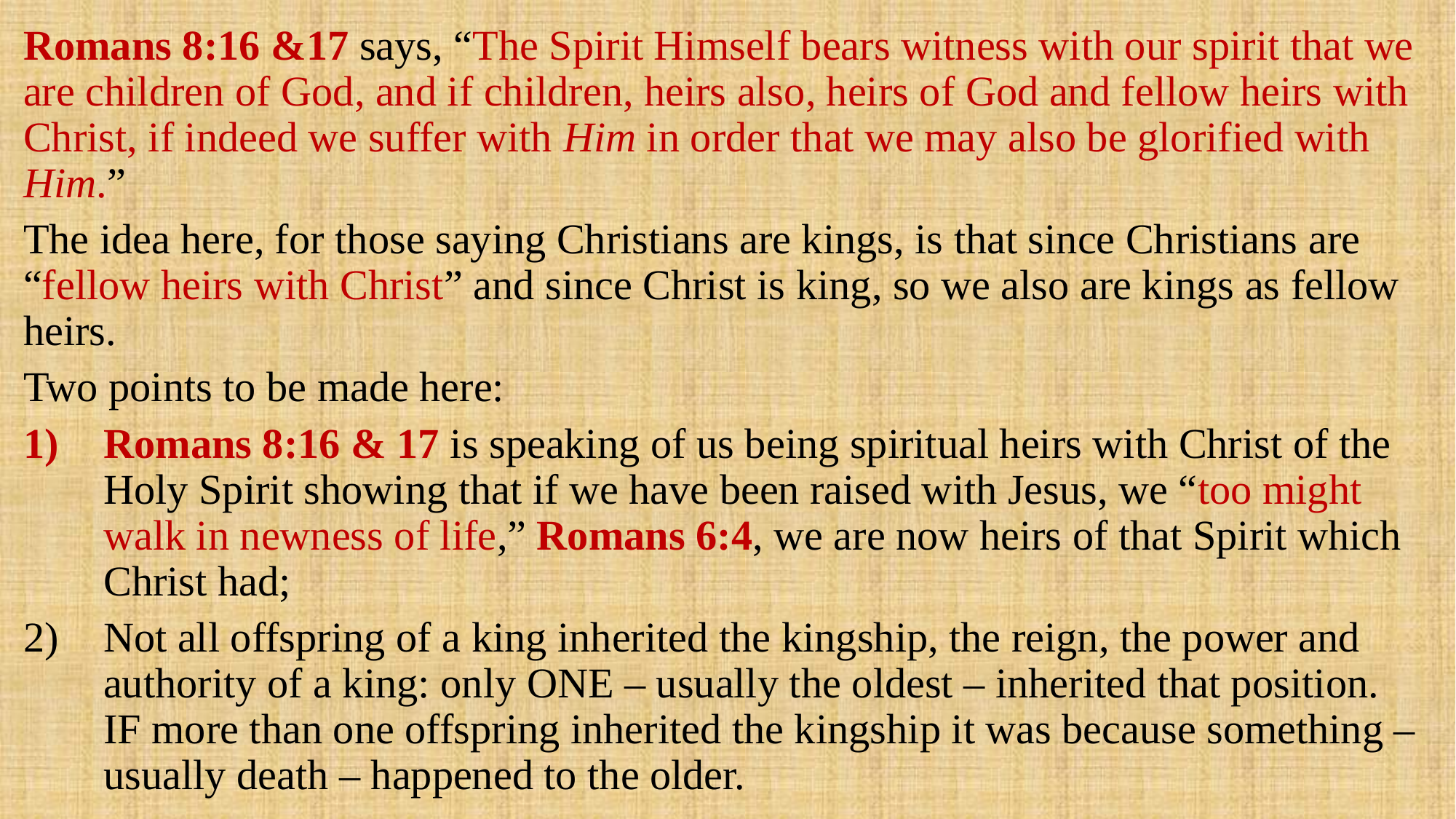

Romans 8:16 &17 says, “The Spirit Himself bears witness with our spirit that we are children of God, and if children, heirs also, heirs of God and fellow heirs with Christ, if indeed we suffer with Him in order that we may also be glorified with Him.”
The idea here, for those saying Christians are kings, is that since Christians are “fellow heirs with Christ” and since Christ is king, so we also are kings as fellow heirs.
Two points to be made here:
Romans 8:16 & 17 is speaking of us being spiritual heirs with Christ of the Holy Spirit showing that if we have been raised with Jesus, we “too might walk in newness of life,” Romans 6:4, we are now heirs of that Spirit which Christ had;
Not all offspring of a king inherited the kingship, the reign, the power and authority of a king: only ONE – usually the oldest – inherited that position.  IF more than one offspring inherited the kingship it was because something – usually death – happened to the older.